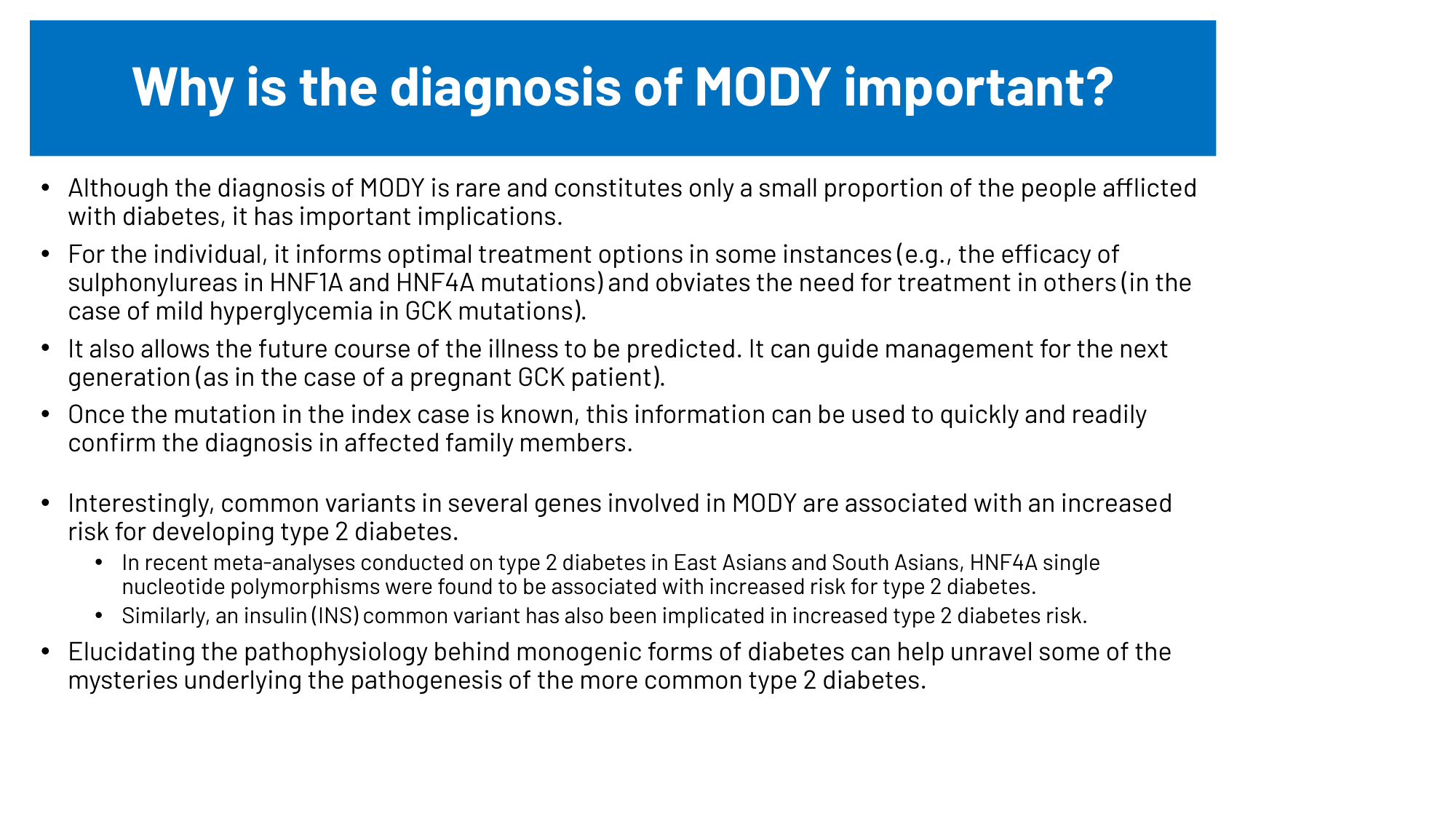

# Why is the diagnosis of MODY important?
Although the diagnosis of MODY is rare and constitutes only a small proportion of the people afflicted with diabetes, it has important implications.
For the individual, it informs optimal treatment options in some instances (e.g., the efficacy of sulphonylureas in HNF1A and HNF4A mutations) and obviates the need for treatment in others (in the case of mild hyperglycemia in GCK mutations).
It also allows the future course of the illness to be predicted. It can guide management for the next generation (as in the case of a pregnant GCK patient).
Once the mutation in the index case is known, this information can be used to quickly and readily confirm the diagnosis in affected family members.

Interestingly, common variants in several genes involved in MODY are associated with an increased risk for developing type 2 diabetes.
In recent meta-analyses conducted on type 2 diabetes in East Asians and South Asians, HNF4A single nucleotide polymorphisms were found to be associated with increased risk for type 2 diabetes.
Similarly, an insulin (INS) common variant has also been implicated in increased type 2 diabetes risk.
Elucidating the pathophysiology behind monogenic forms of diabetes can help unravel some of the mysteries underlying the pathogenesis of the more common type 2 diabetes.